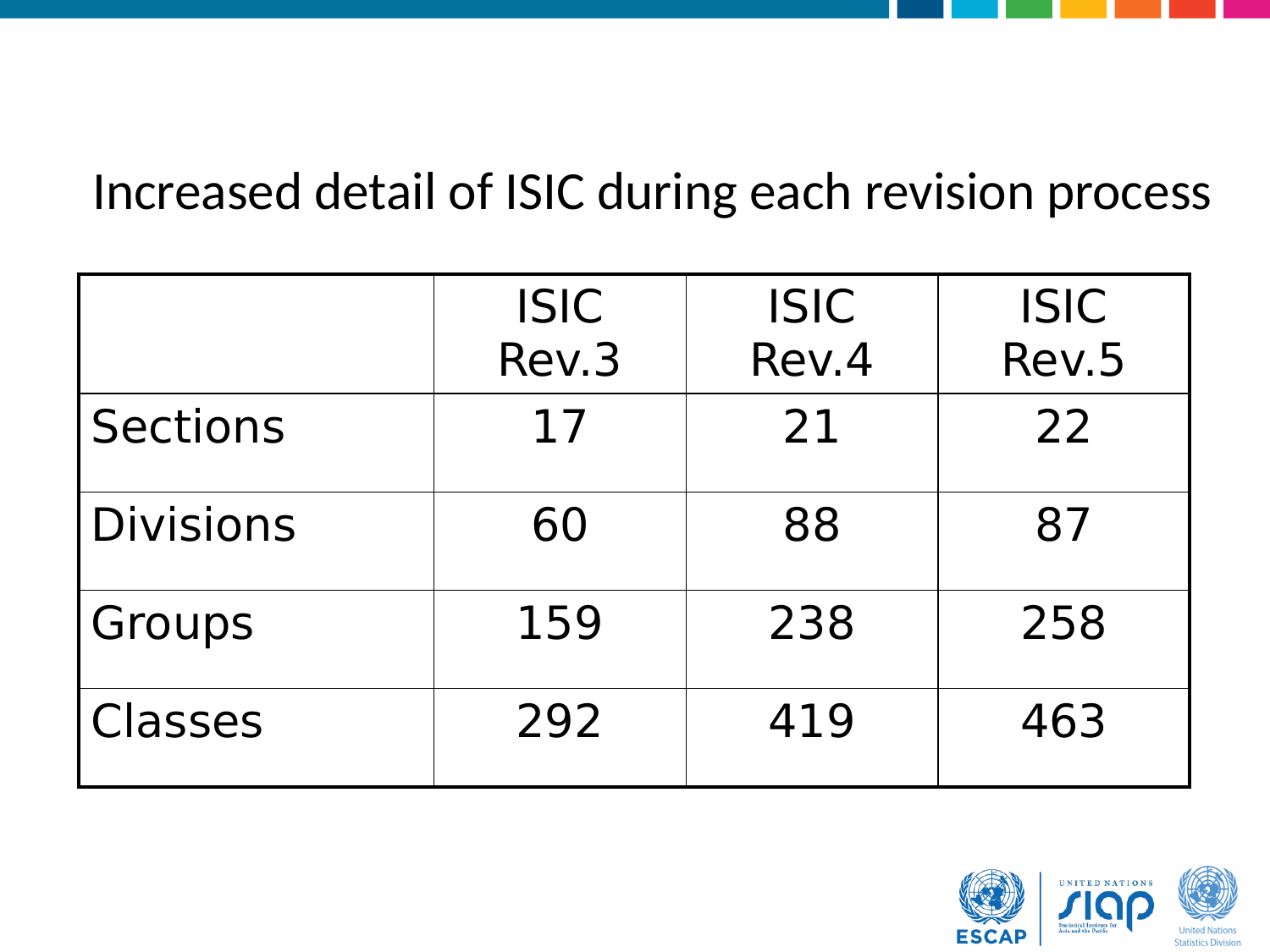

# Increased detail of ISIC during each revision process
|  | ISIC Rev.3 | ISIC Rev.4 | ISIC Rev.5 |
| --- | --- | --- | --- |
| Sections | 17 | 21 | 22 |
| Divisions | 60 | 88 | 87 |
| Groups | 159 | 238 | 258 |
| Classes | 292 | 419 | 463 |